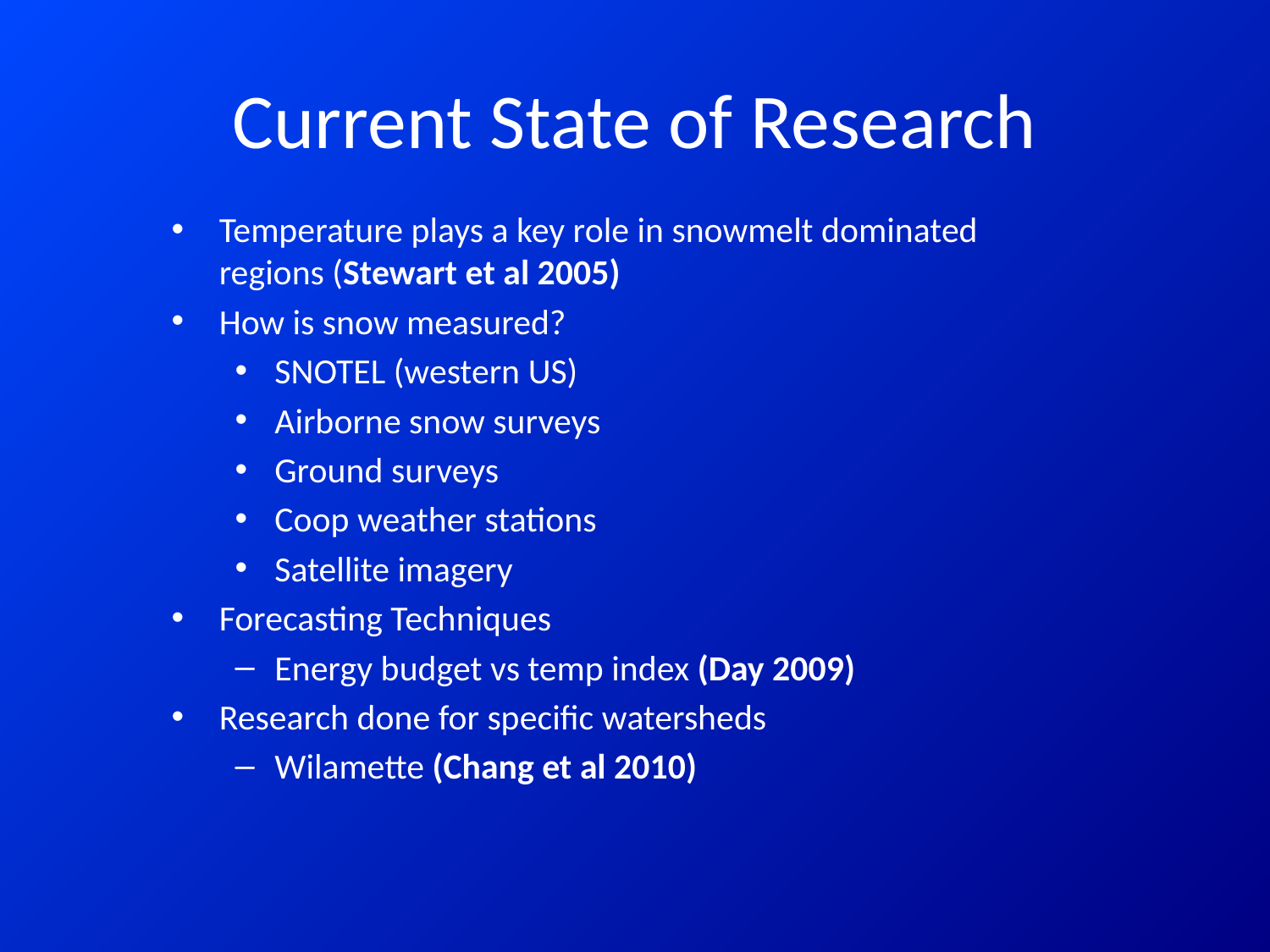

# Current State of Research
Temperature plays a key role in snowmelt dominated regions (Stewart et al 2005)
How is snow measured?
SNOTEL (western US)
Airborne snow surveys
Ground surveys
Coop weather stations
Satellite imagery
Forecasting Techniques
Energy budget vs temp index (Day 2009)
Research done for specific watersheds
Wilamette (Chang et al 2010)